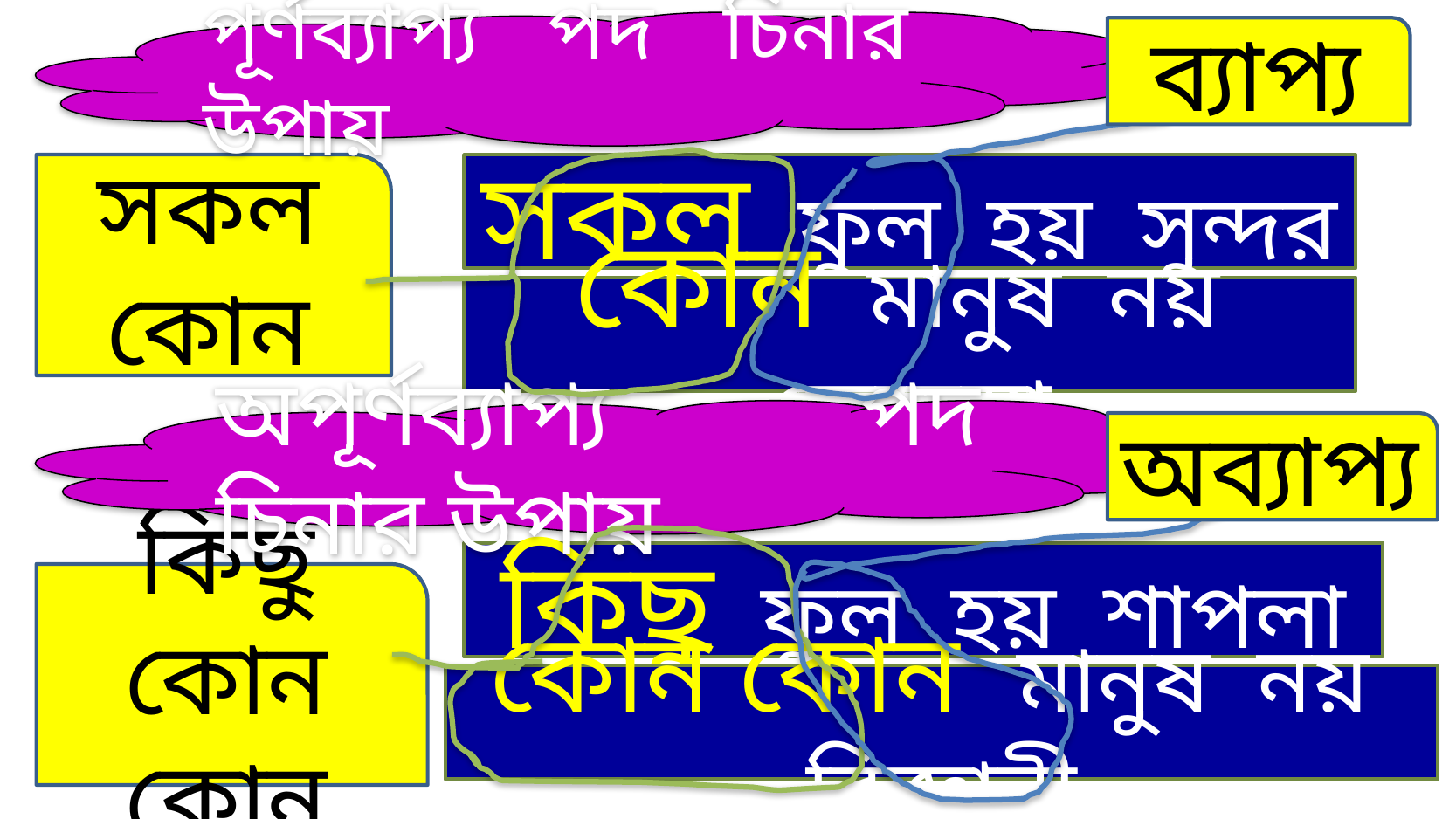

পূর্ণব্যাপ্য পদ চিনার উপায়
ব্যাপ্য

সকল কোন
সকল  ফুল  হয়  সুন্দর
কোন  মানুষ  নয়  ফেরেস্তা
অপূর্ণব্যাপ্য পদ চিনার উপায়
অব্যাপ্য

কিছু  ফুল  হয়  শাপলা
কিছু
কোন কোন
কোন কোন  মানুষ  নয়  বিজ্ঞানী